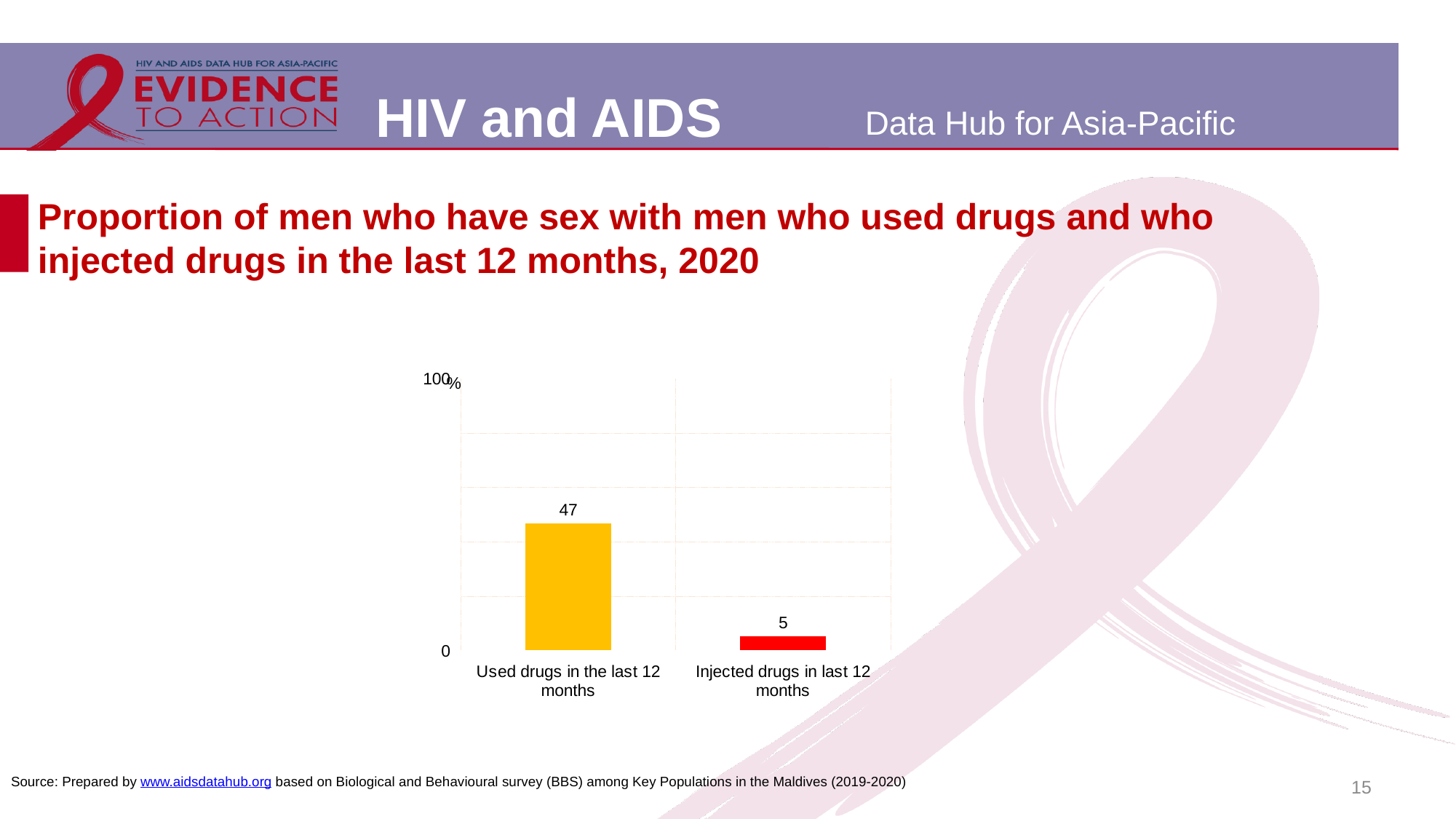

# Proportion of men who have sex with men who used drugs and who injected drugs in the last 12 months, 2020

### Chart

| Category |  |
|---|---|
| Used drugs in the last 12 months | 46.8 |
| Injected drugs in last 12 months | 5.2 |
15
Source: Prepared by www.aidsdatahub.org based on Biological and Behavioural survey (BBS) among Key Populations in the Maldives (2019-2020)